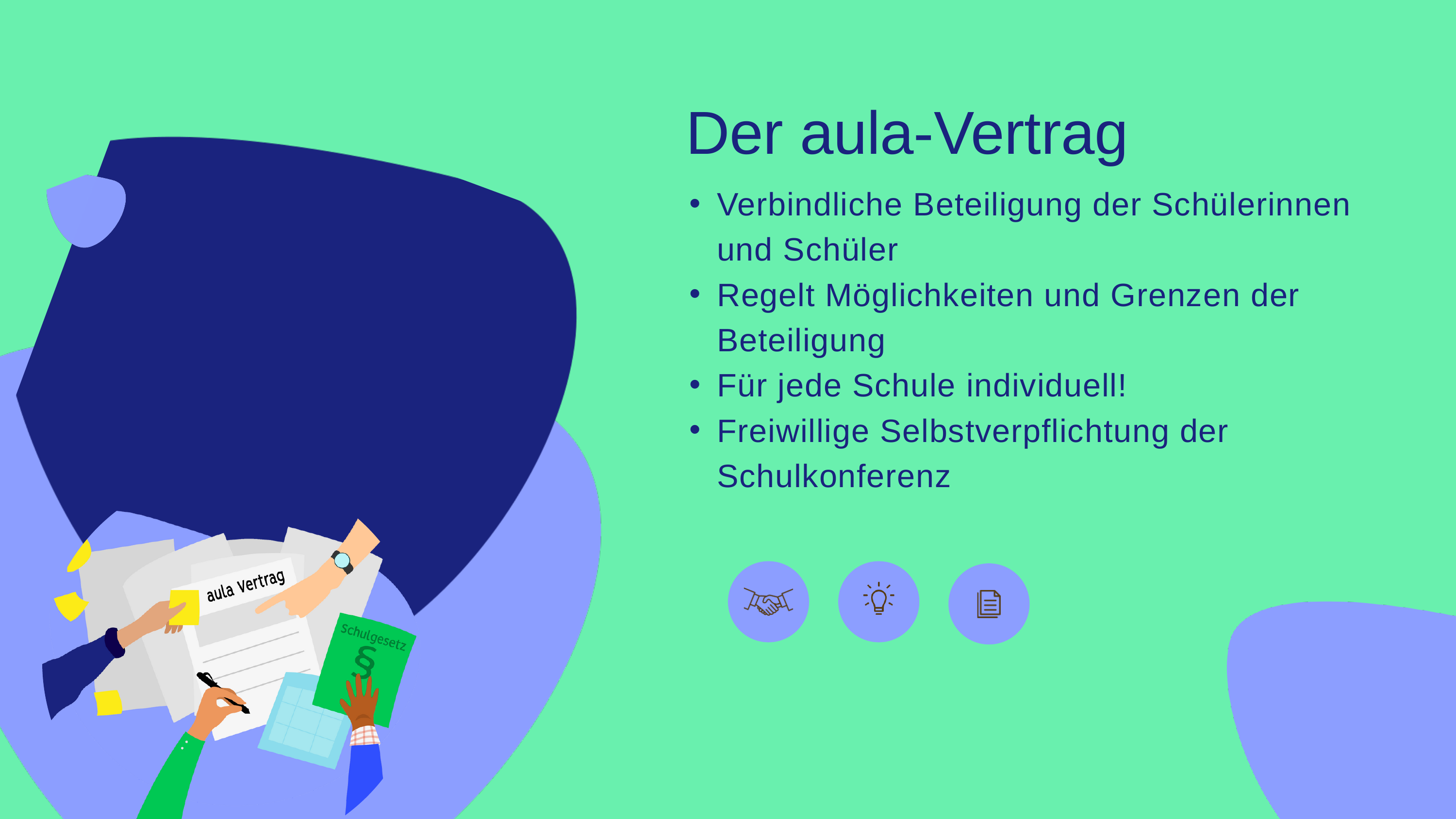

Der aula-Vertrag

Verbindliche Beteiligung der Schülerinnen und Schüler​
Regelt Möglichkeiten und Grenzen der Beteiligung​
Für jede Schule individuell!​
Freiwillige Selbstverpflichtung der Schulkonferenz